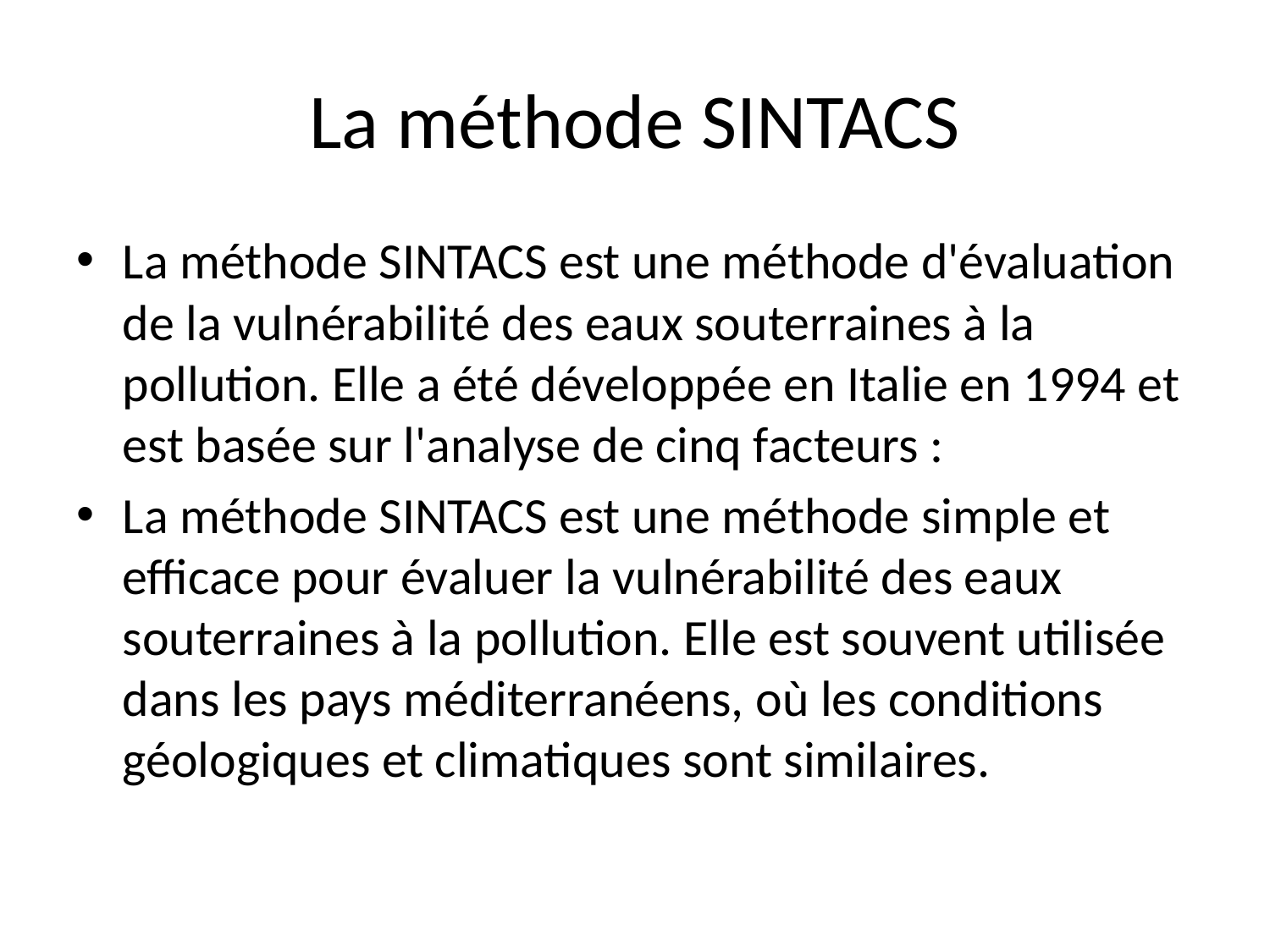

# La méthode SINTACS
La méthode SINTACS est une méthode d'évaluation de la vulnérabilité des eaux souterraines à la pollution. Elle a été développée en Italie en 1994 et est basée sur l'analyse de cinq facteurs :
La méthode SINTACS est une méthode simple et efficace pour évaluer la vulnérabilité des eaux souterraines à la pollution. Elle est souvent utilisée dans les pays méditerranéens, où les conditions géologiques et climatiques sont similaires.